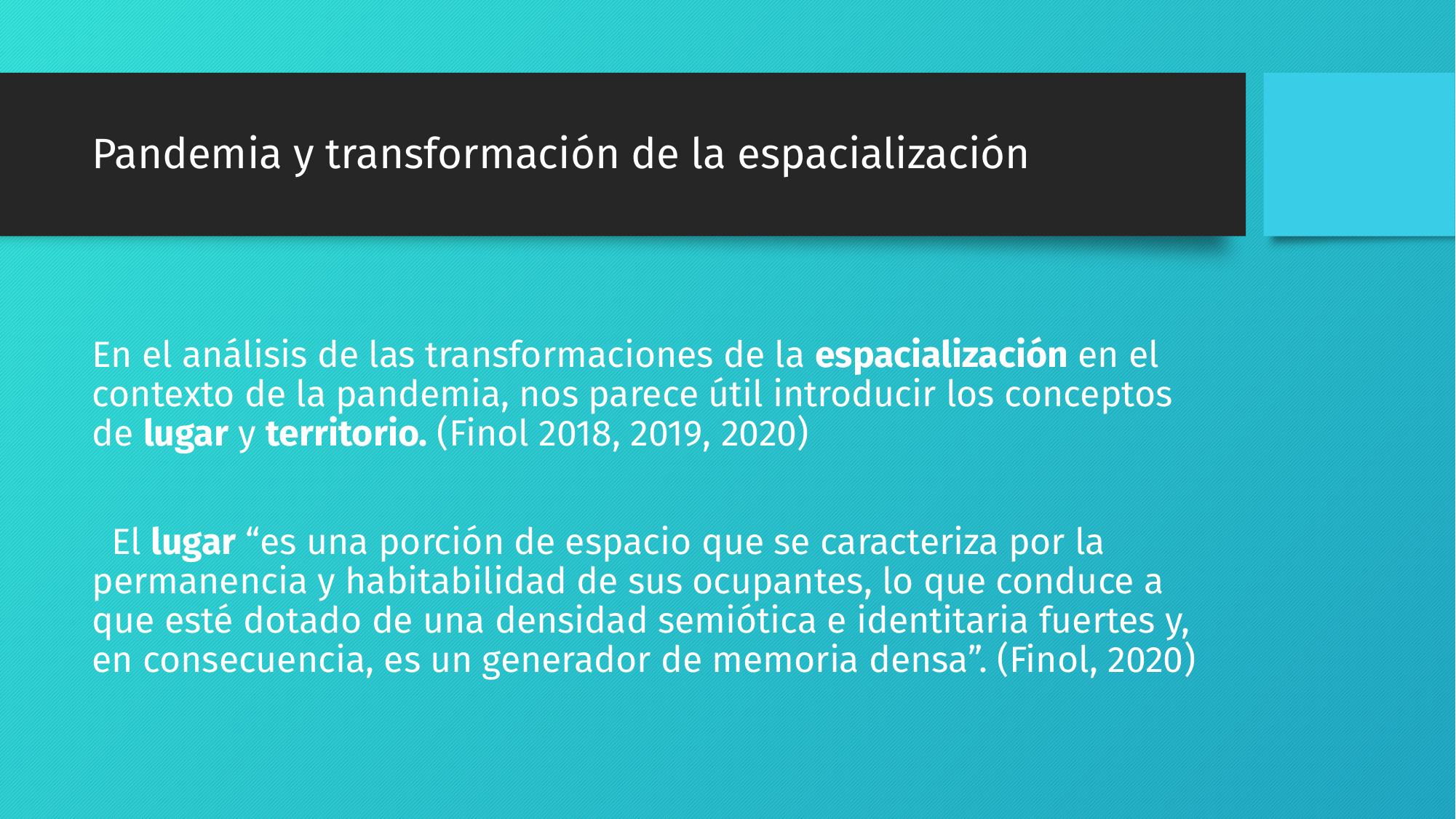

# Pandemia y transformación de la espacialización

En el análisis de las transformaciones de la espacialización en el contexto de la pandemia, nos parece útil introducir los conceptos de lugar y territorio. (Finol 2018, 2019, 2020)

  El lugar “es una porción de espacio que se caracteriza por la permanencia y habitabilidad de sus ocupantes, lo que conduce a que esté dotado de una densidad semiótica e identitaria fuertes y, en consecuencia, es un generador de memoria densa”. (Finol, 2020)